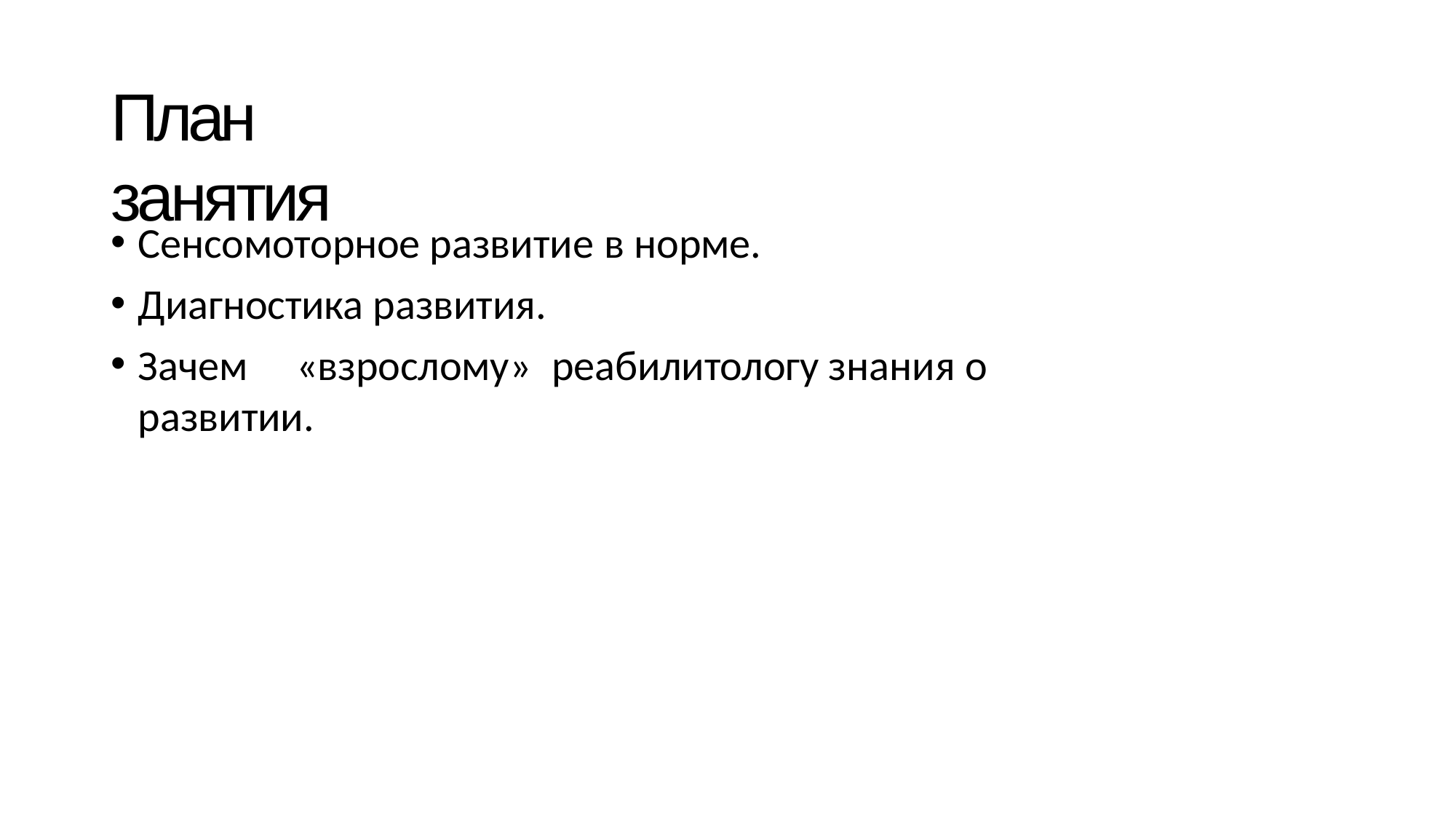

# План занятия
Сенсомоторное развитие в норме.
Диагностика развития.
Зачем	«взрослому»	реабилитологу знания о развитии.